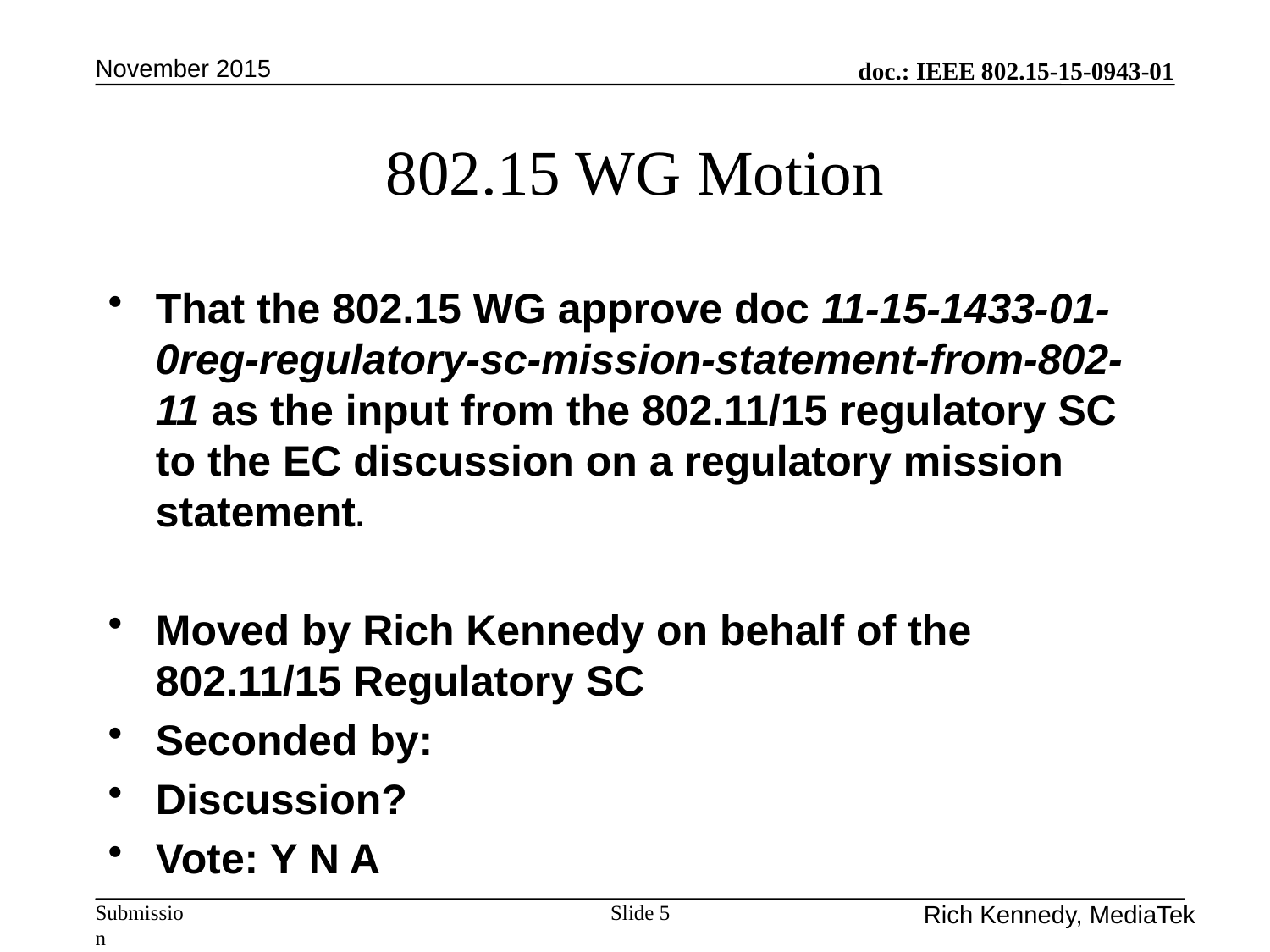

November 2015
# 802.15 WG Motion
That the 802.15 WG approve doc 11-15-1433-01-0reg-regulatory-sc-mission-statement-from-802-11 as the input from the 802.11/15 regulatory SC to the EC discussion on a regulatory mission statement.

Moved by Rich Kennedy on behalf of the 802.11/15 Regulatory SC
Seconded by:
Discussion?
Vote: Y N A

Slide 5
Rich Kennedy, MediaTek